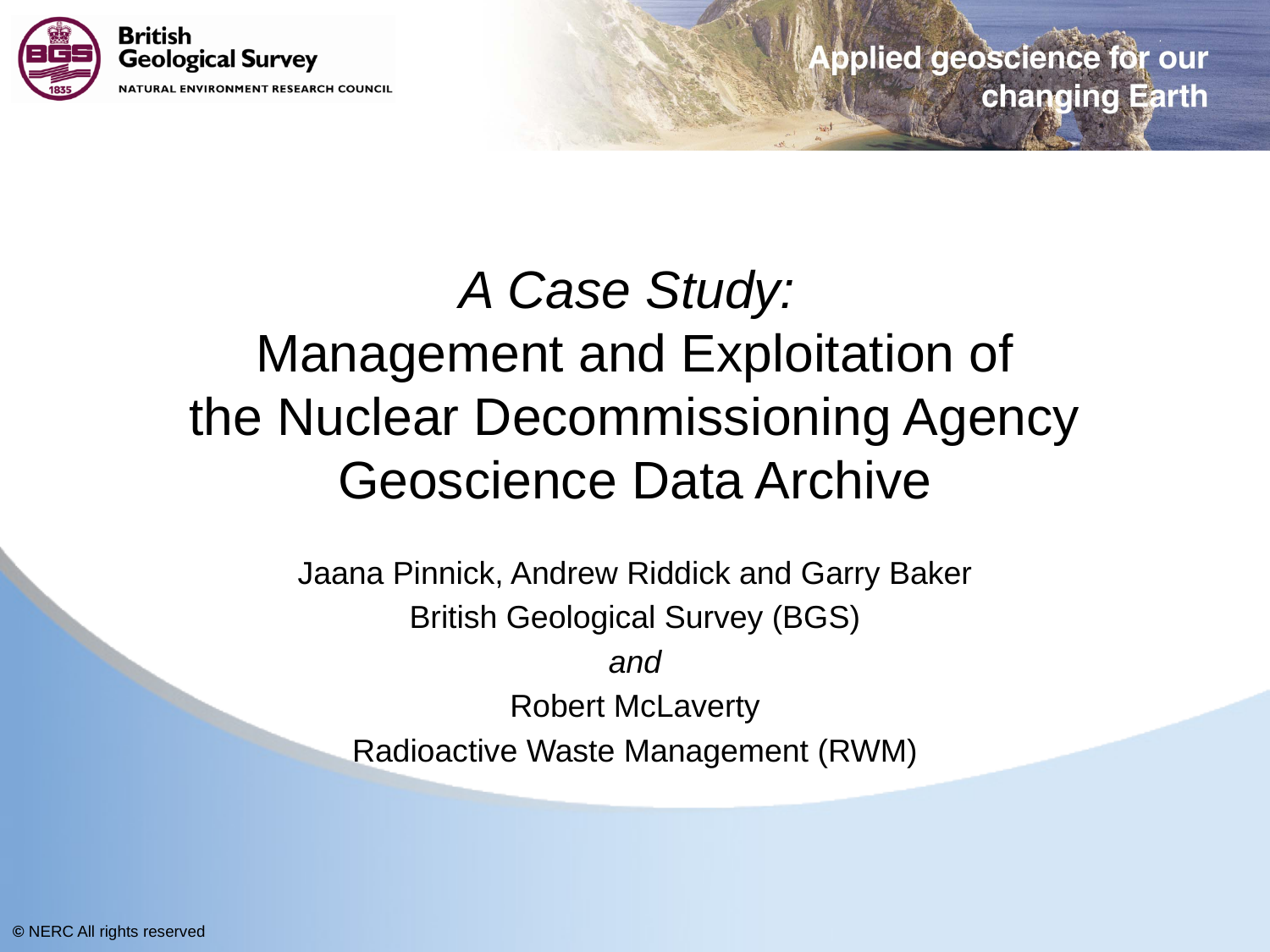

# A Case Study: Management and Exploitation of the Nuclear Decommissioning Agency Geoscience Data Archive
Jaana Pinnick, Andrew Riddick and Garry Baker
British Geological Survey (BGS)
and
Robert McLaverty
Radioactive Waste Management (RWM)